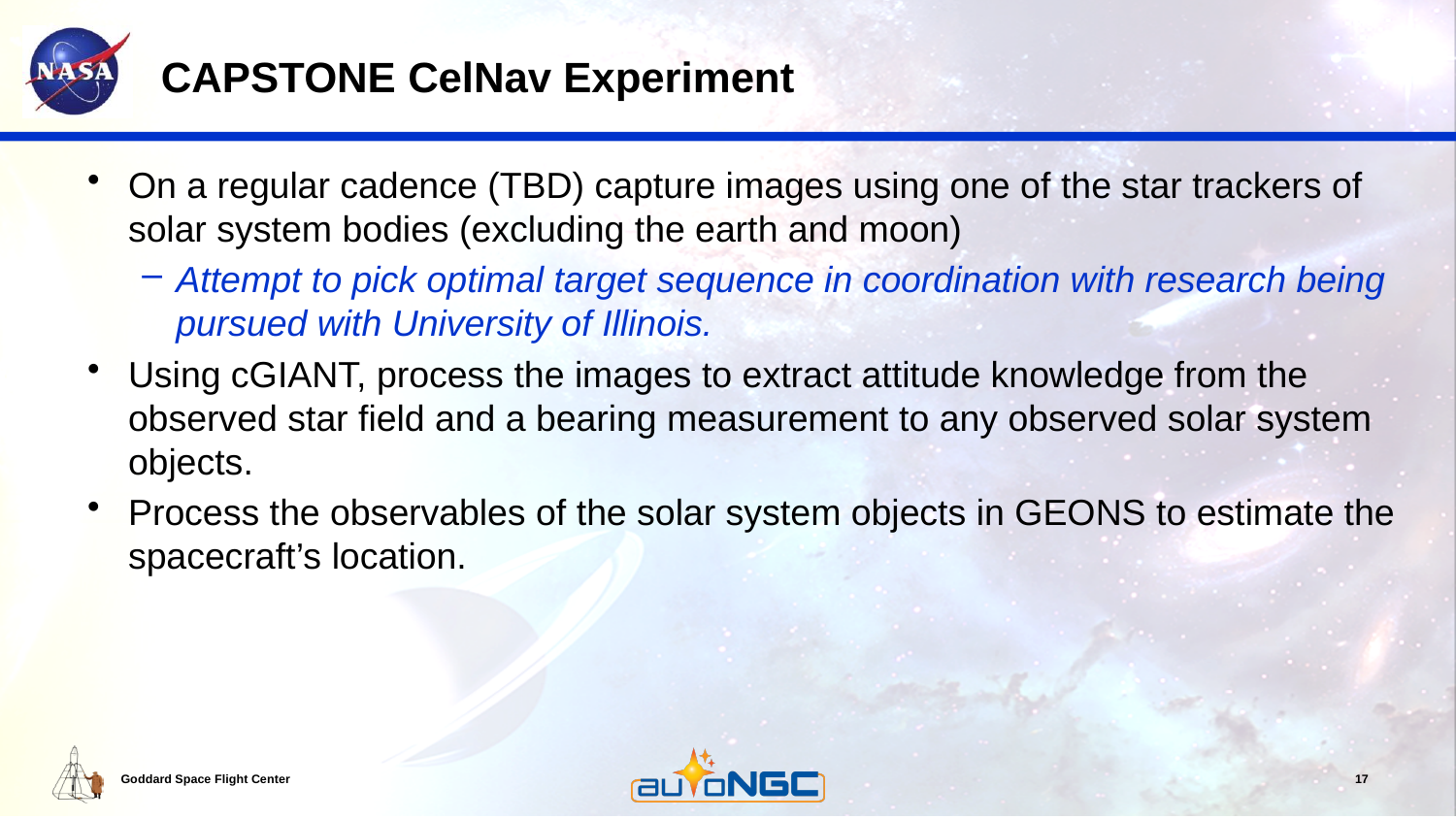

# CAPSTONE CelNav Experiment
On a regular cadence (TBD) capture images using one of the star trackers of solar system bodies (excluding the earth and moon)
Attempt to pick optimal target sequence in coordination with research being pursued with University of Illinois.
Using cGIANT, process the images to extract attitude knowledge from the observed star field and a bearing measurement to any observed solar system objects.
Process the observables of the solar system objects in GEONS to estimate the spacecraft’s location.
17